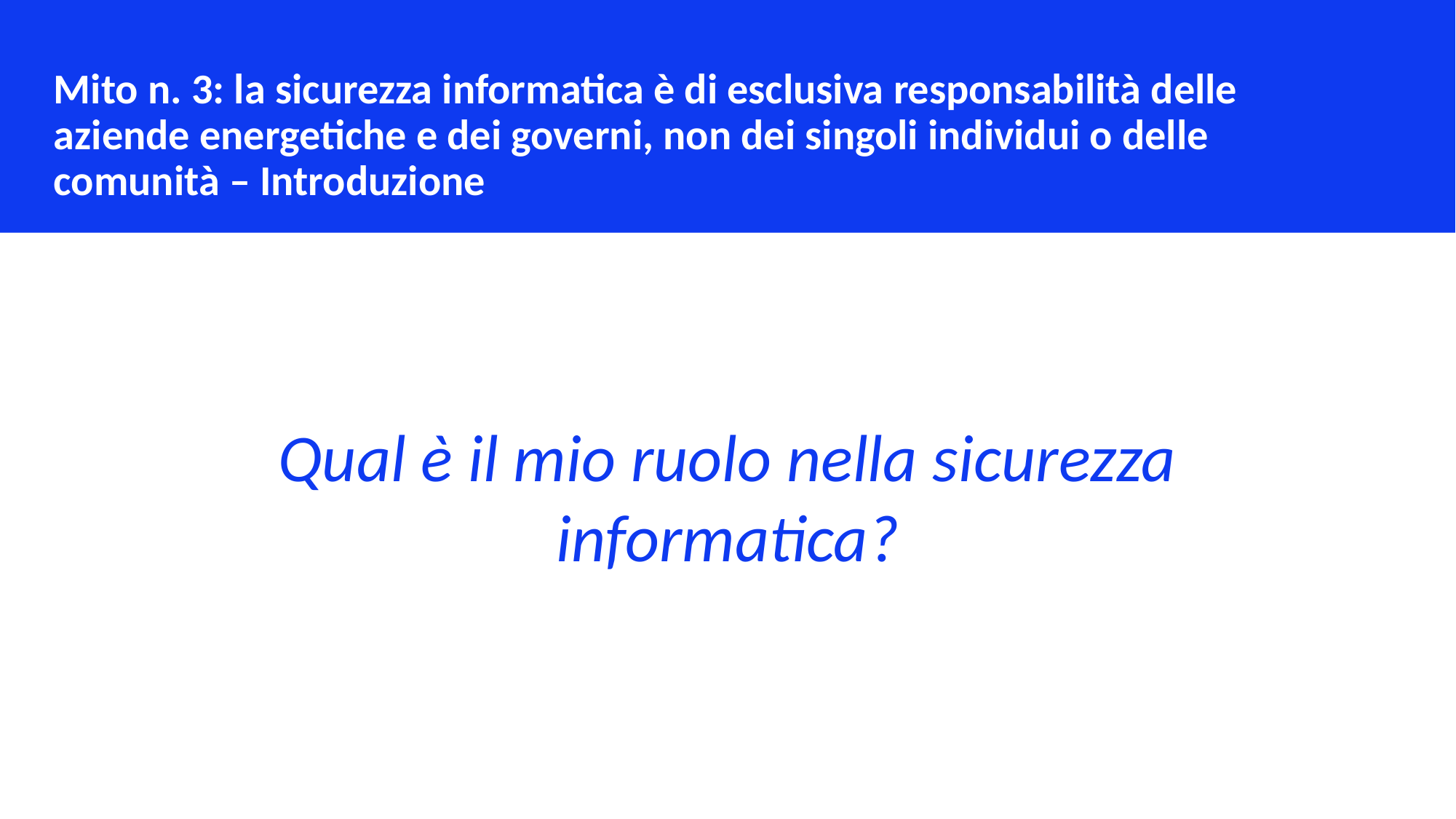

Mito n. 3: la sicurezza informatica è di esclusiva responsabilità delle aziende energetiche e dei governi, non dei singoli individui o delle comunità – Introduzione

Qual è il mio ruolo nella sicurezza informatica?